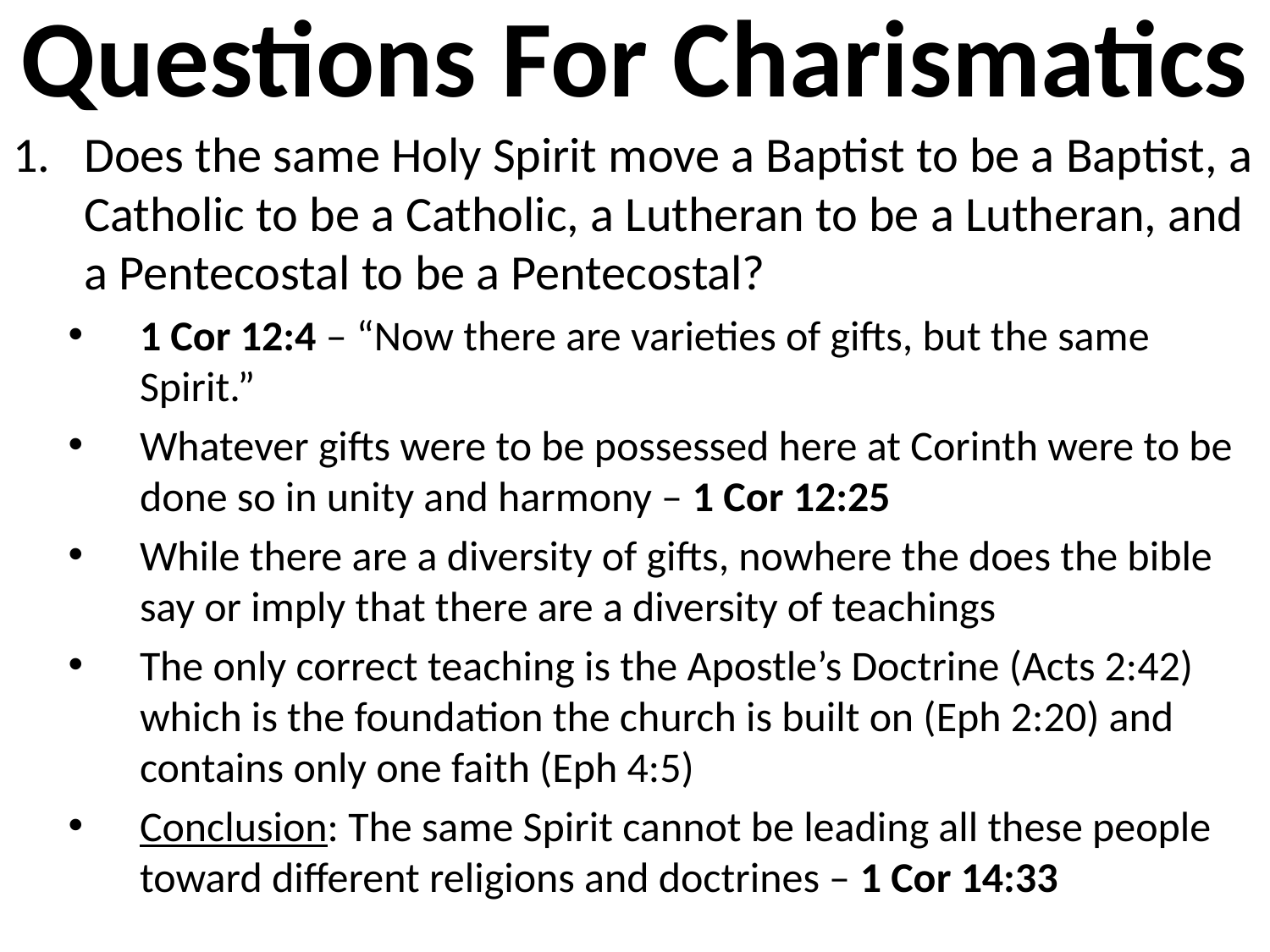

# Questions For Charismatics
Does the same Holy Spirit move a Baptist to be a Baptist, a Catholic to be a Catholic, a Lutheran to be a Lutheran, and a Pentecostal to be a Pentecostal?
1 Cor 12:4 – “Now there are varieties of gifts, but the same Spirit.”
Whatever gifts were to be possessed here at Corinth were to be done so in unity and harmony – 1 Cor 12:25
While there are a diversity of gifts, nowhere the does the bible say or imply that there are a diversity of teachings
The only correct teaching is the Apostle’s Doctrine (Acts 2:42) which is the foundation the church is built on (Eph 2:20) and contains only one faith (Eph 4:5)
Conclusion: The same Spirit cannot be leading all these people toward different religions and doctrines – 1 Cor 14:33